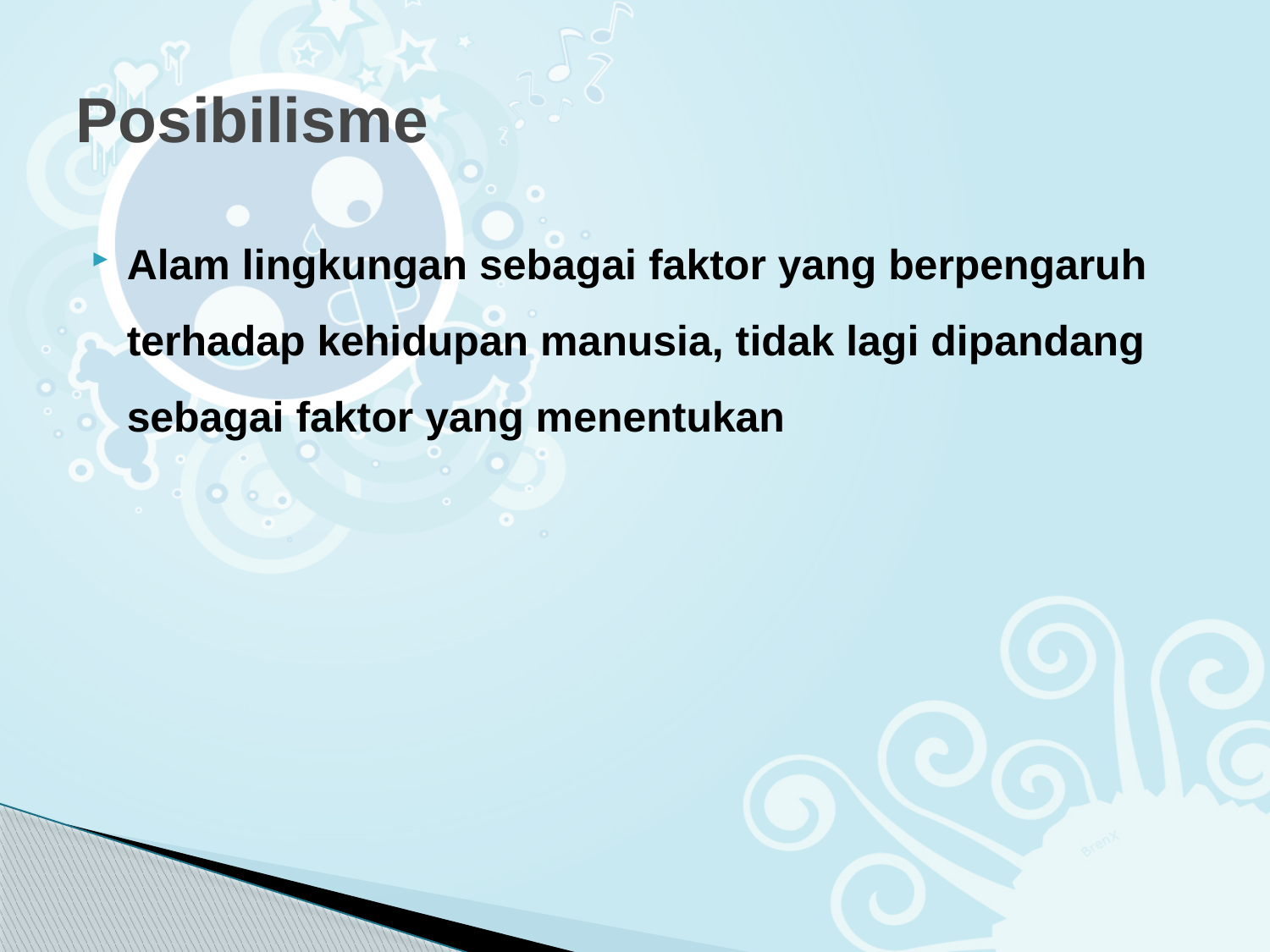

# Posibilisme
Alam lingkungan sebagai faktor yang berpengaruh terhadap kehidupan manusia, tidak lagi dipandang sebagai faktor yang menentukan